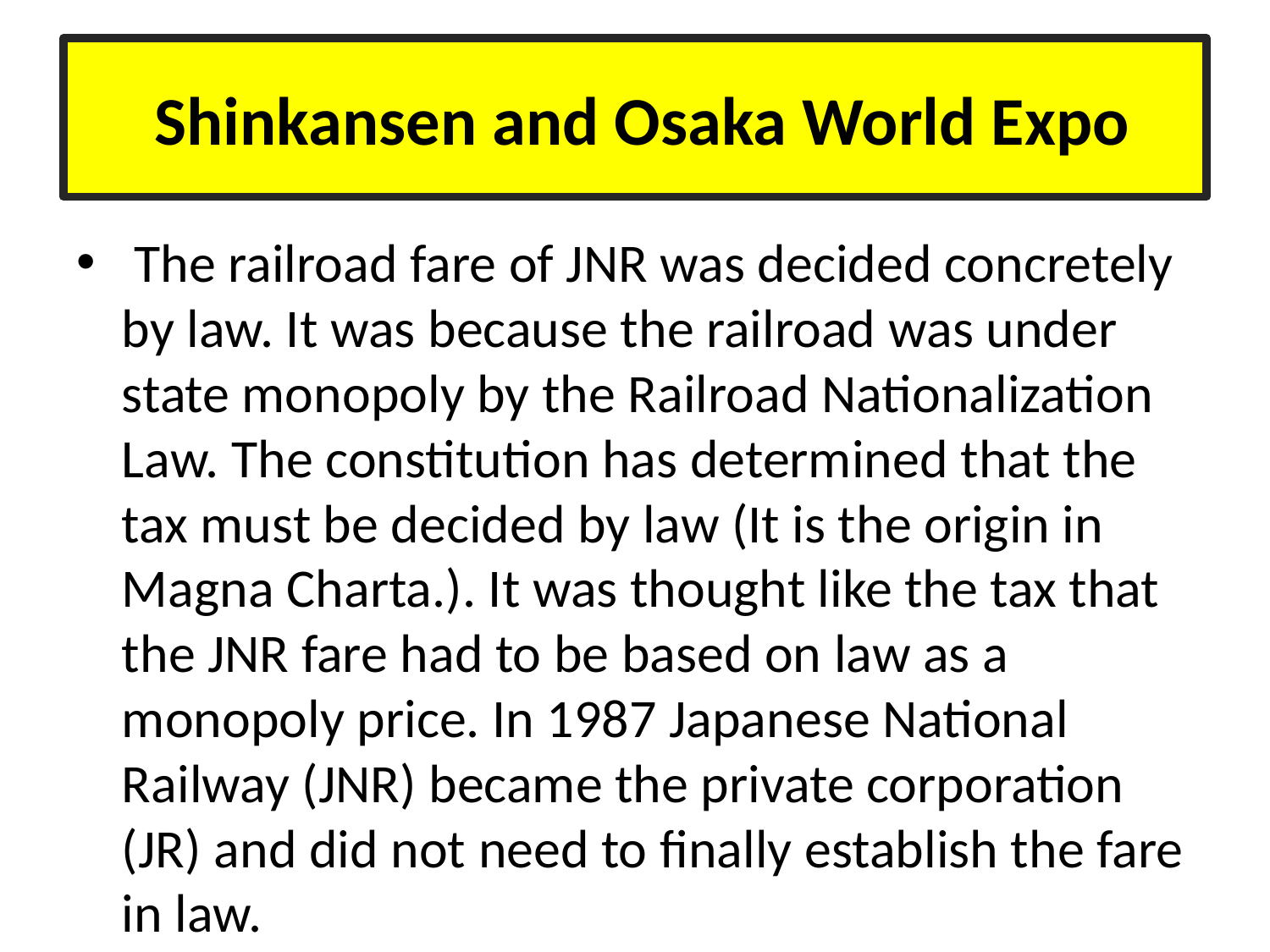

# Shinkansen and Osaka World Expo
 The railroad fare of JNR was decided concretely by law. It was because the railroad was under state monopoly by the Railroad Nationalization Law. The constitution has determined that the tax must be decided by law (It is the origin in Magna Charta.). It was thought like the tax that the JNR fare had to be based on law as a monopoly price. In 1987 Japanese National Railway (JNR) became the private corporation (JR) and did not need to finally establish the fare in law.